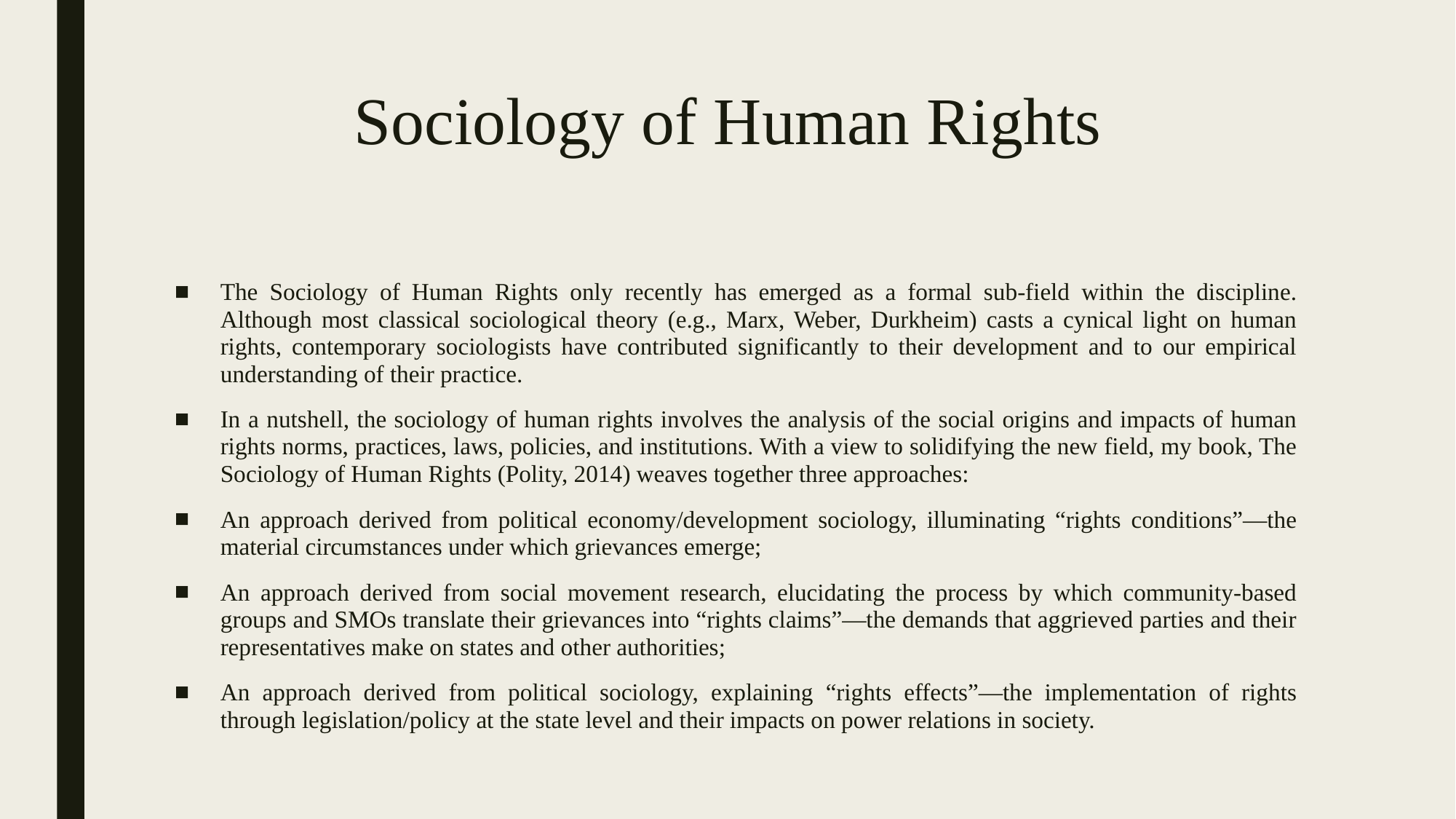

# Sociology of Human Rights
The Sociology of Human Rights only recently has emerged as a formal sub-field within the discipline. Although most classical sociological theory (e.g., Marx, Weber, Durkheim) casts a cynical light on human rights, contemporary sociologists have contributed significantly to their development and to our empirical understanding of their practice.
In a nutshell, the sociology of human rights involves the analysis of the social origins and impacts of human rights norms, practices, laws, policies, and institutions. With a view to solidifying the new field, my book, The Sociology of Human Rights (Polity, 2014) weaves together three approaches:
An approach derived from political economy/development sociology, illuminating “rights conditions”—the material circumstances under which grievances emerge;
An approach derived from social movement research, elucidating the process by which community-based groups and SMOs translate their grievances into “rights claims”—the demands that aggrieved parties and their representatives make on states and other authorities;
An approach derived from political sociology, explaining “rights effects”—the implementation of rights through legislation/policy at the state level and their impacts on power relations in society.